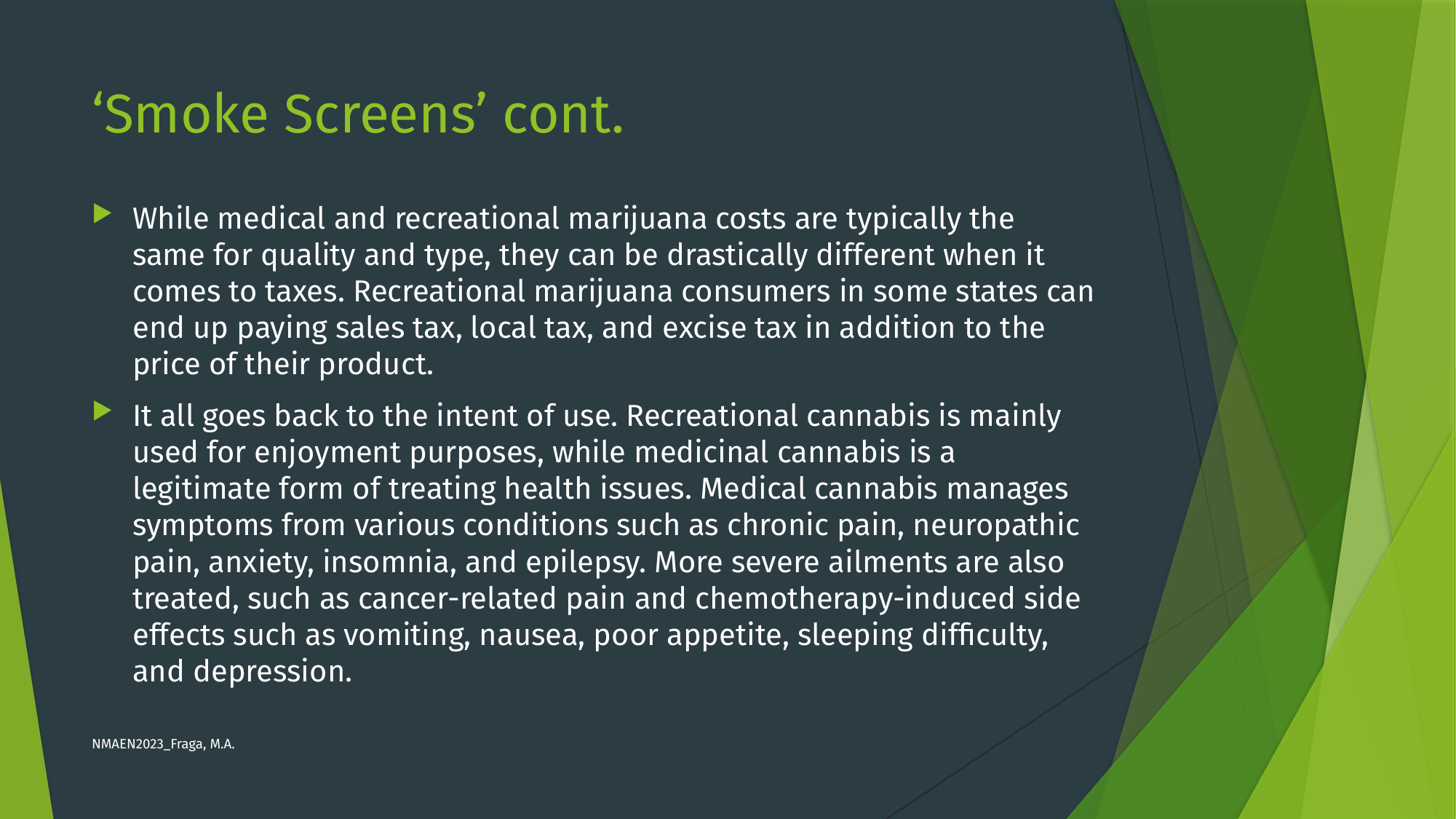

# ‘Smoke Screens’ cont.
While medical and recreational marijuana costs are typically the same for quality and type, they can be drastically different when it comes to taxes. Recreational marijuana consumers in some states can end up paying sales tax, local tax, and excise tax in addition to the price of their product.
It all goes back to the intent of use. Recreational cannabis is mainly used for enjoyment purposes, while medicinal cannabis is a legitimate form of treating health issues. Medical cannabis manages symptoms from various conditions such as chronic pain, neuropathic pain, anxiety, insomnia, and epilepsy. More severe ailments are also treated, such as cancer-related pain and chemotherapy-induced side effects such as vomiting, nausea, poor appetite, sleeping difficulty, and depression.
NMAEN2023_Fraga, M.A.